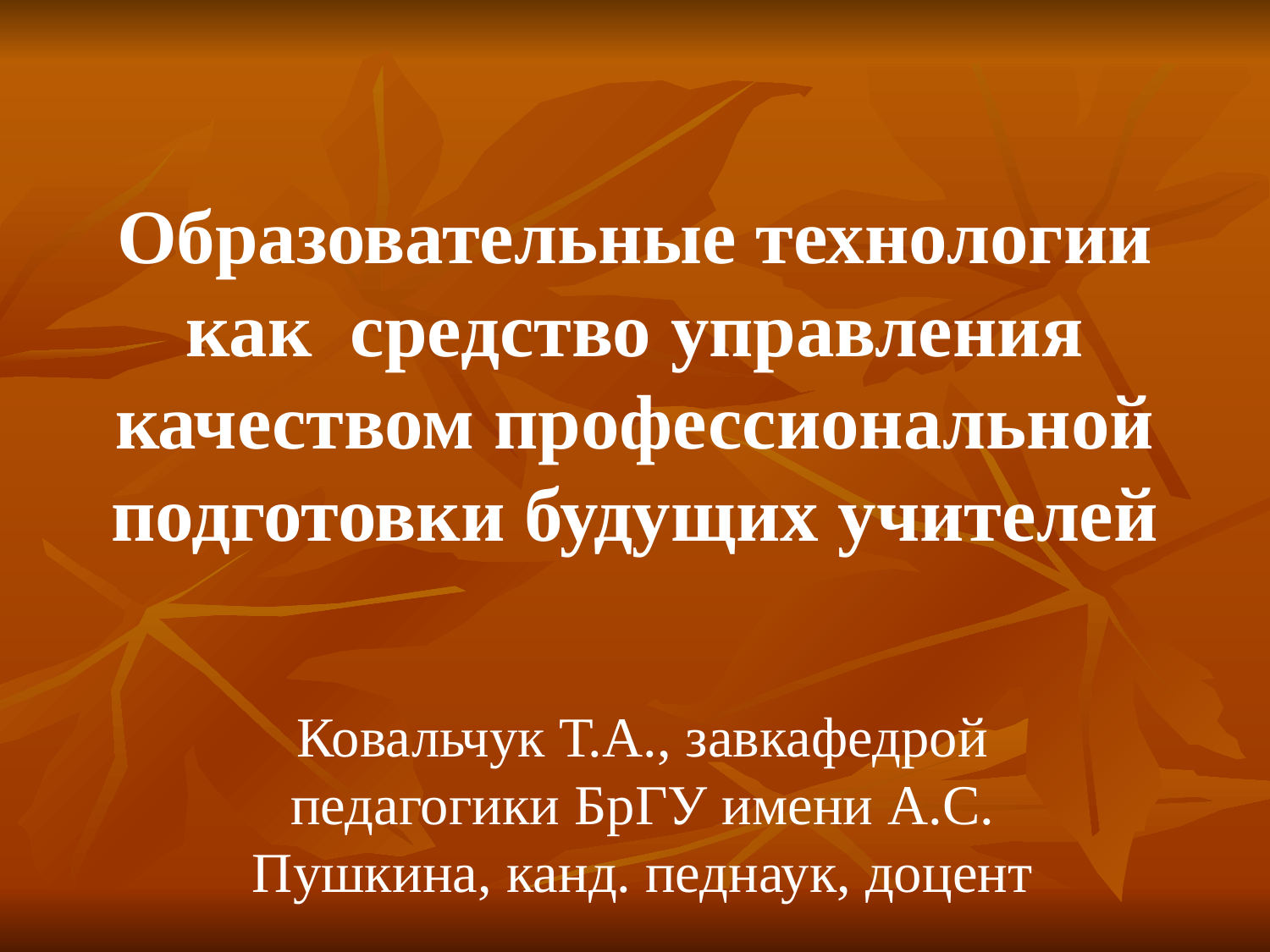

# Образовательные технологии как  средство управления качеством профессиональной подготовки будущих учителей
Ковальчук Т.А., завкафедрой педагогики БрГУ имени А.С. Пушкина, канд. педнаук, доцент